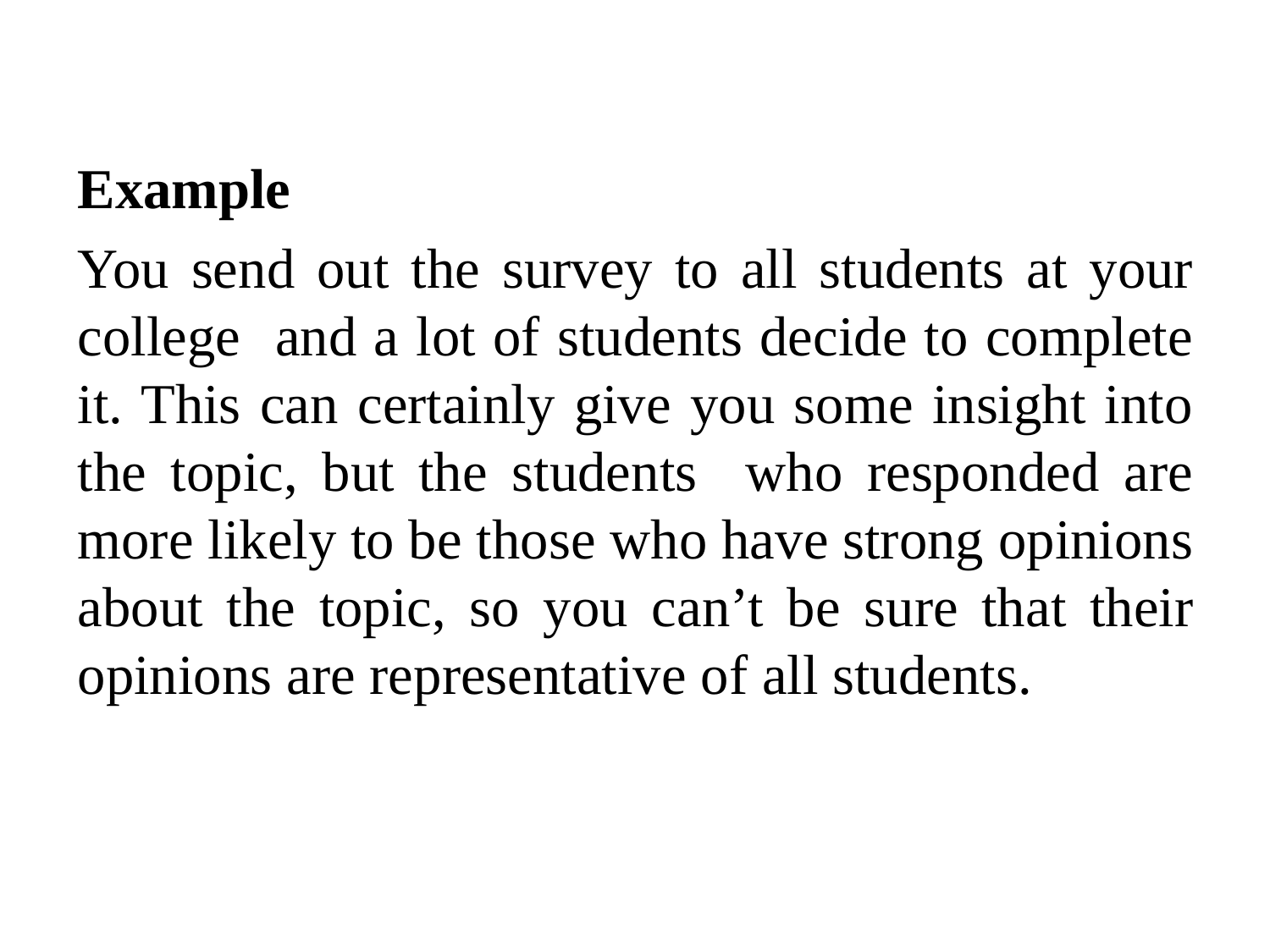

Example
You send out the survey to all students at your college  and a lot of students decide to complete it. This can certainly give you some insight into the topic, but the students  who responded are more likely to be those who have strong opinions about the topic, so you can’t be sure that their opinions are representative of all students.